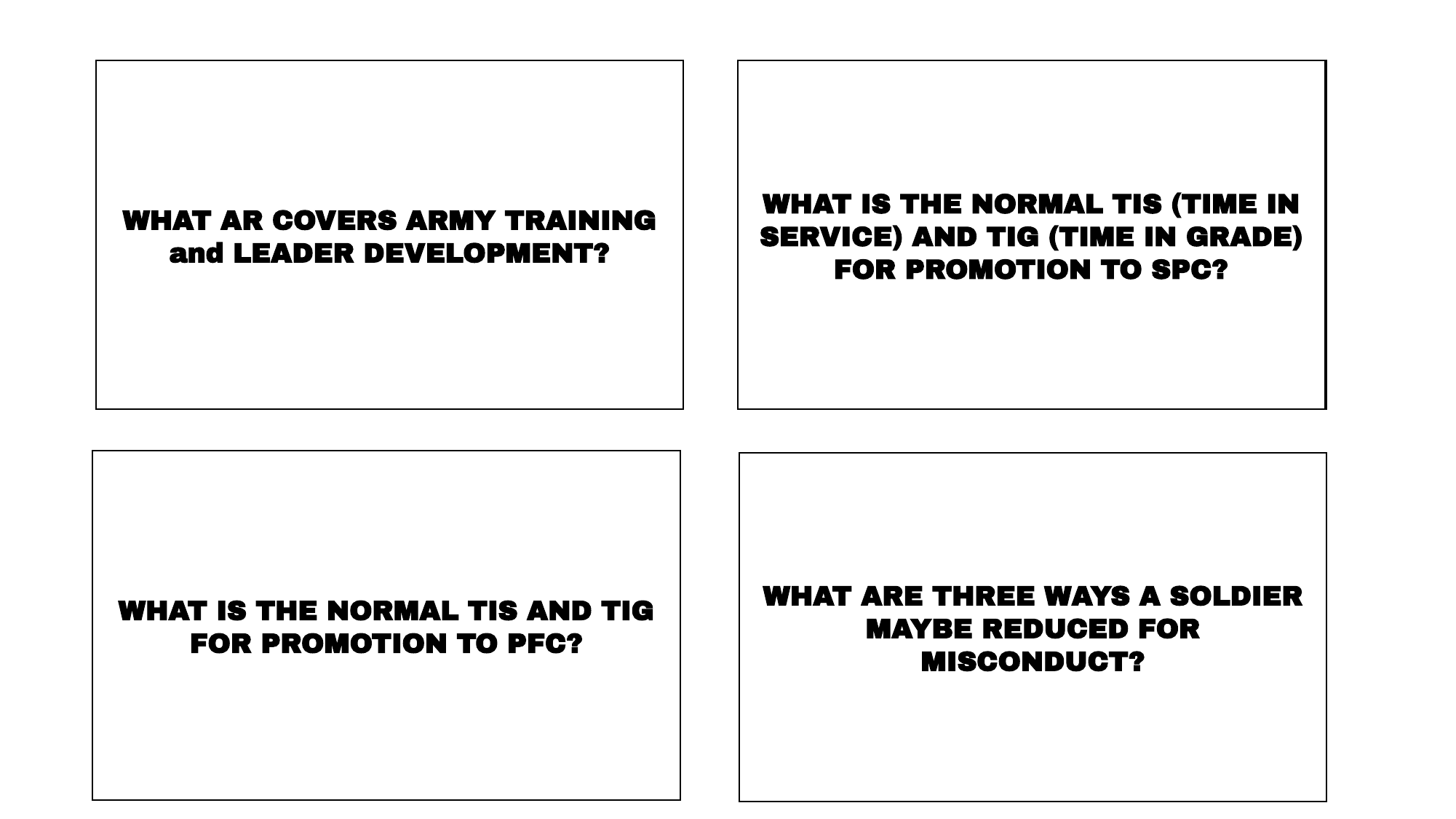

WHAT AR COVERS ARMY TRAINING
and LEADER DEVELOPMENT?
WHAT IS THE NORMAL TIS (TIME IN
SERVICE) AND TIG (TIME IN GRADE)
FOR PROMOTION TO SPC?
AR 350-1
TIS: 24 MONTHS
TIG: 4 MONTHS
WHAT IS THE NORMAL TIS AND TIG
FOR PROMOTION TO PFC?
TIS: 12 MONTHS
TIG: 4 MONTHS
1. ARTICLE 15
2. COURT MARTIAL
3. CONVICTION BY CIVIL COURT
WHAT ARE THREE WAYS A SOLDIER
MAYBE REDUCED FOR MISCONDUCT?